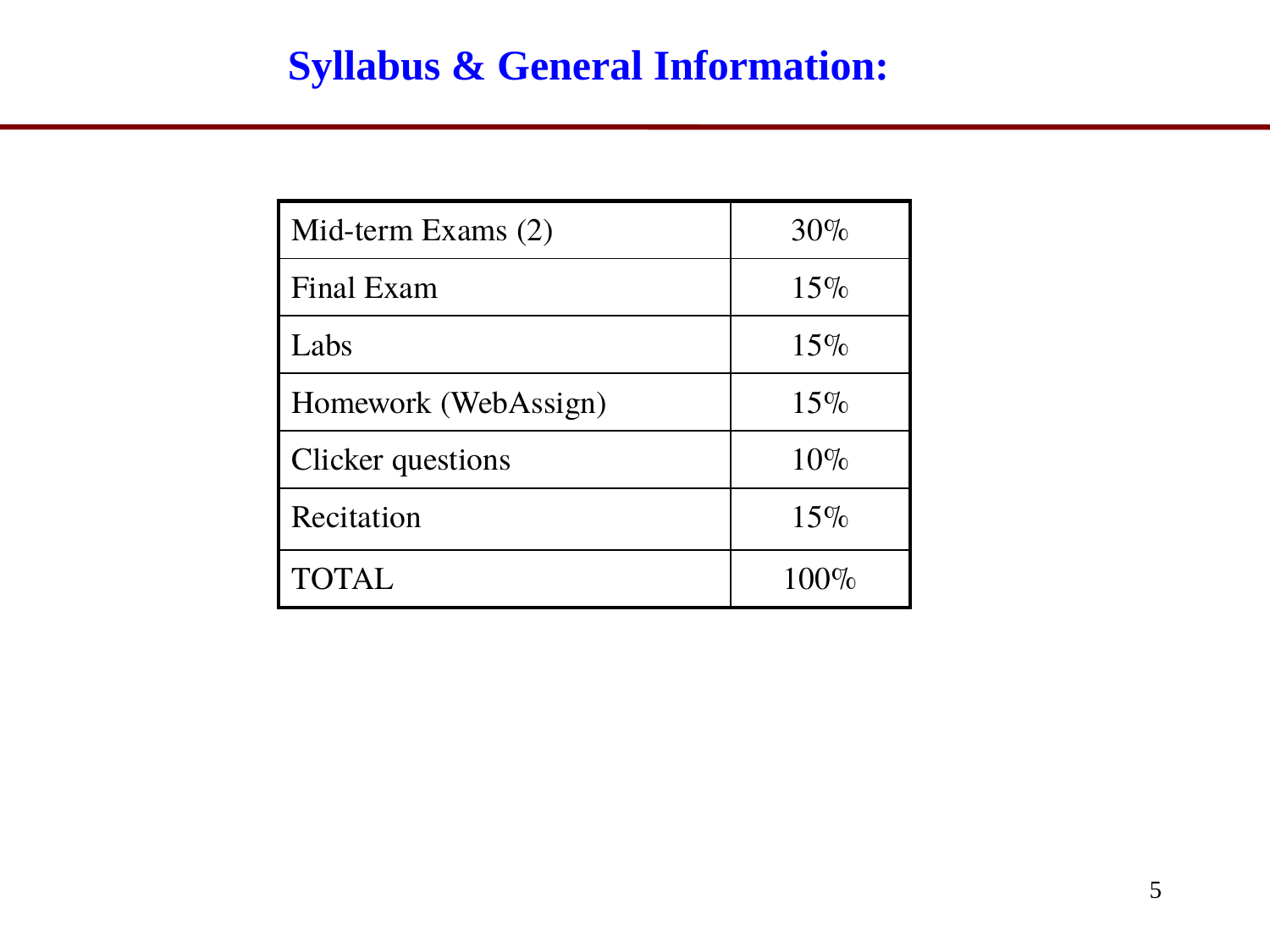

Syllabus & General Information:
| Mid-term Exams (2) | 30% |
| --- | --- |
| Final Exam | 15% |
| Labs | 15% |
| Homework (WebAssign) | 15% |
| Clicker questions | 10% |
| Recitation | 15% |
| TOTAL | 100% |

5